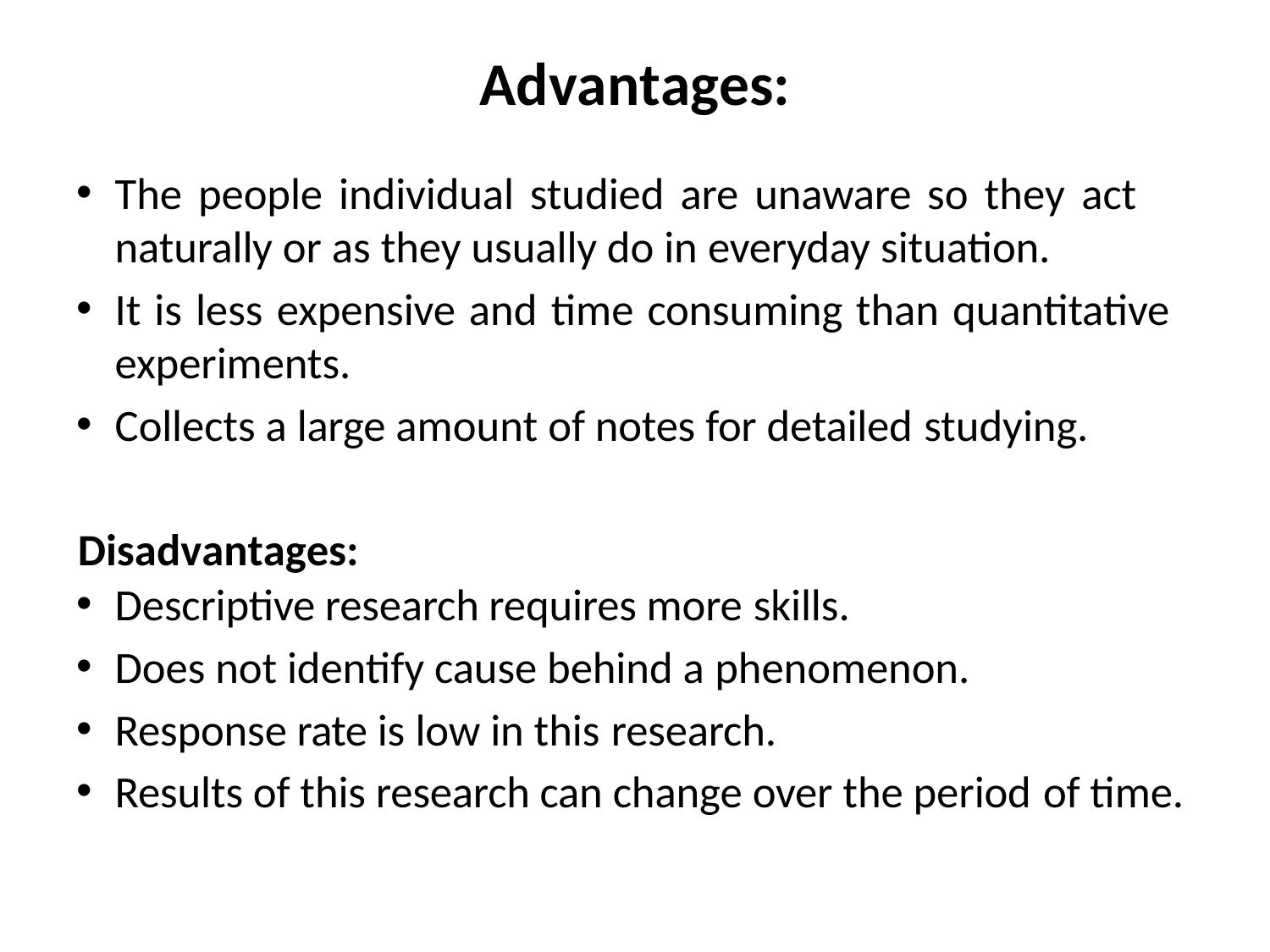

# Advantages:
The people individual studied are unaware so they act  naturally or as they usually do in everyday situation.
It is less expensive and time consuming than quantitative  experiments.
Collects a large amount of notes for detailed studying.

Disadvantages:
Descriptive research requires more skills.
Does not identify cause behind a phenomenon.
Response rate is low in this research.
Results of this research can change over the period of time.